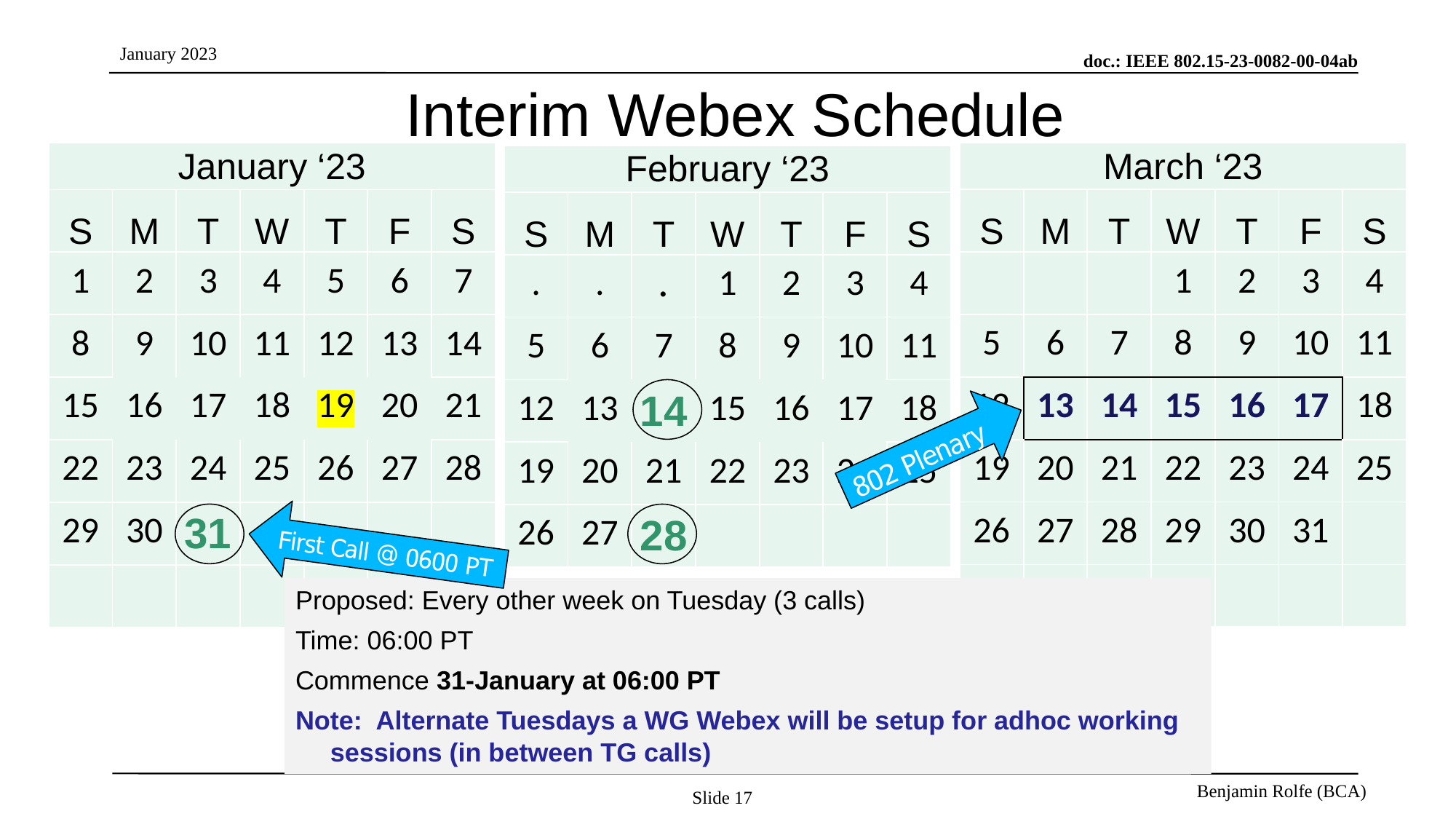

# Interim Webex Schedule
| March ‘23 |  |  |  |  |  |  |
| --- | --- | --- | --- | --- | --- | --- |
| S | M | T | W | T | F | S |
|  |  |  | 1 | 2 | 3 | 4 |
| 5 | 6 | 7 | 8 | 9 | 10 | 11 |
| 12 | 13 | 14 | 15 | 16 | 17 | 18 |
| 19 | 20 | 21 | 22 | 23 | 24 | 25 |
| 26 | 27 | 28 | 29 | 30 | 31 |  |
|  |  |  |  |  |  |  |
| January ‘23 |  |  |  |  |  |  |
| --- | --- | --- | --- | --- | --- | --- |
| S | M | T | W | T | F | S |
| 1 | 2 | 3 | 4 | 5 | 6 | 7 |
| 8 | 9 | 10 | 11 | 12 | 13 | 14 |
| 15 | 16 | 17 | 18 | 19 | 20 | 21 |
| 22 | 23 | 24 | 25 | 26 | 27 | 28 |
| 29 | 30 | 31 |  |  |  |  |
|  |  |  |  |  |  |  |
| February ‘23 |  |  |  |  |  |  |
| --- | --- | --- | --- | --- | --- | --- |
| S | M | T | W | T | F | S |
| . | . | . | 1 | 2 | 3 | 4 |
| 5 | 6 | 7 | 8 | 9 | 10 | 11 |
| 12 | 13 | 14 | 15 | 16 | 17 | 18 |
| 19 | 20 | 21 | 22 | 23 | 24 | 25 |
| 26 | 27 | 28 |  |  |  |  |

802 Plenary

First Call @ 0600 PT
Proposed: Every other week on Tuesday (3 calls)
Time: 06:00 PT
Commence 31-January at 06:00 PT
Note:  Alternate Tuesdays a WG Webex will be setup for adhoc working sessions (in between TG calls)

Slide 17